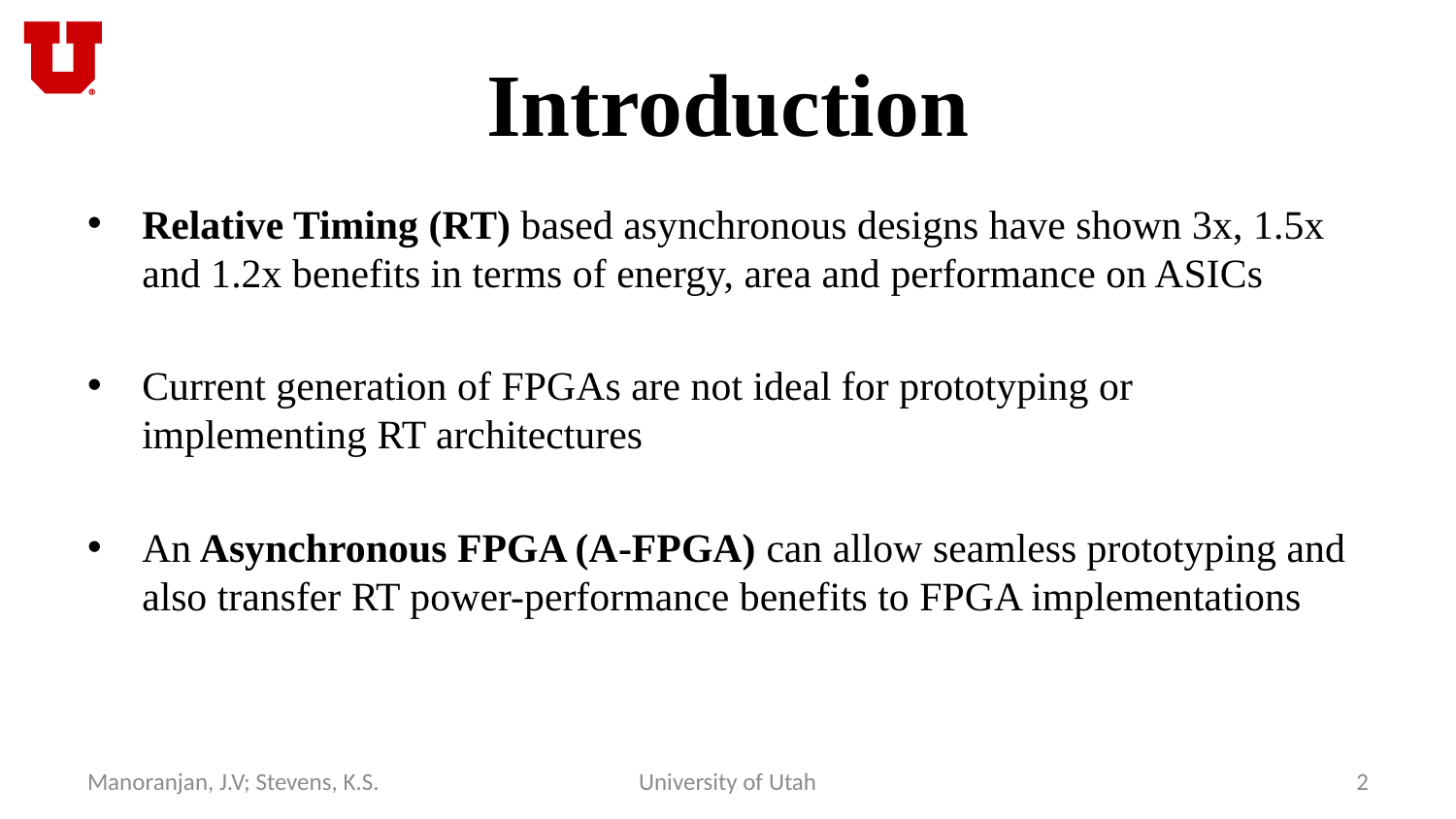

# Introduction
Relative Timing (RT) based asynchronous designs have shown 3x, 1.5x and 1.2x benefits in terms of energy, area and performance on ASICs

Current generation of FPGAs are not ideal for prototyping or implementing RT architectures

An Asynchronous FPGA (A-FPGA) can allow seamless prototyping and also transfer RT power-performance benefits to FPGA implementations

Manoranjan, J.V; Stevens, K.S.
University of Utah
2